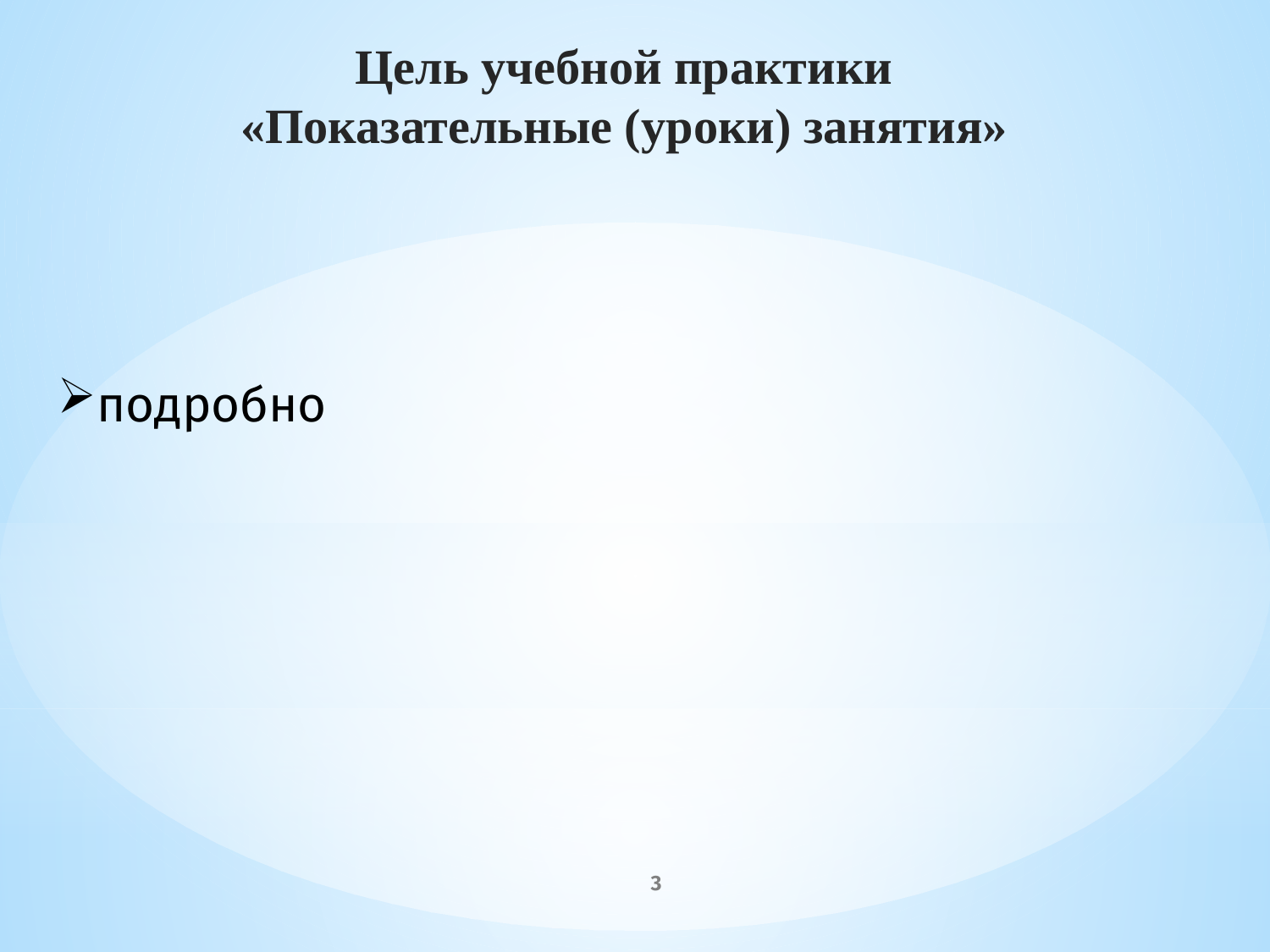

Цель учебной практики
«Показательные (уроки) занятия»

подробно
3